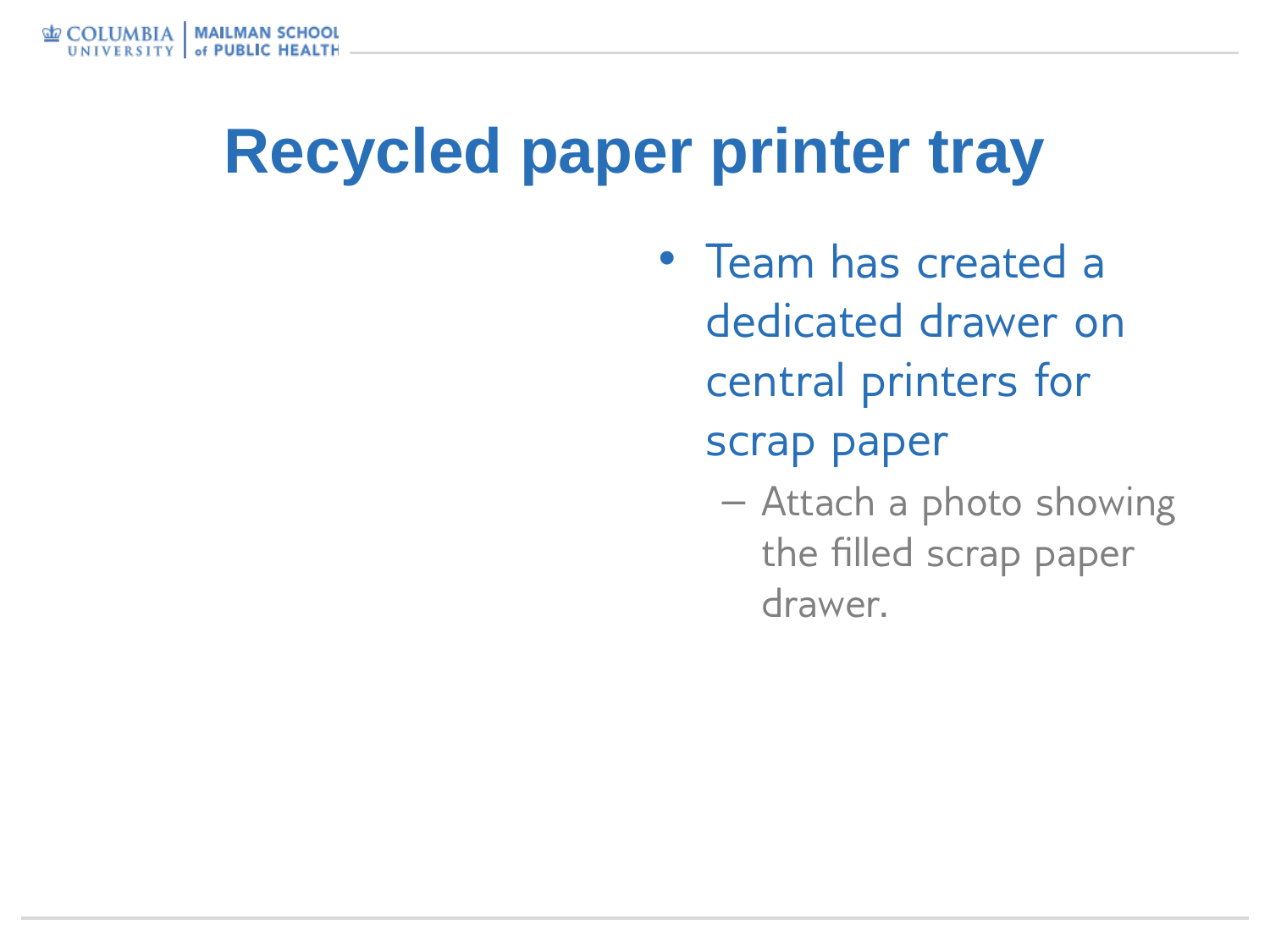

# Recycled paper printer tray

Team has created a dedicated drawer on central printers for scrap paper
Attach a photo showing the filled scrap paper drawer.